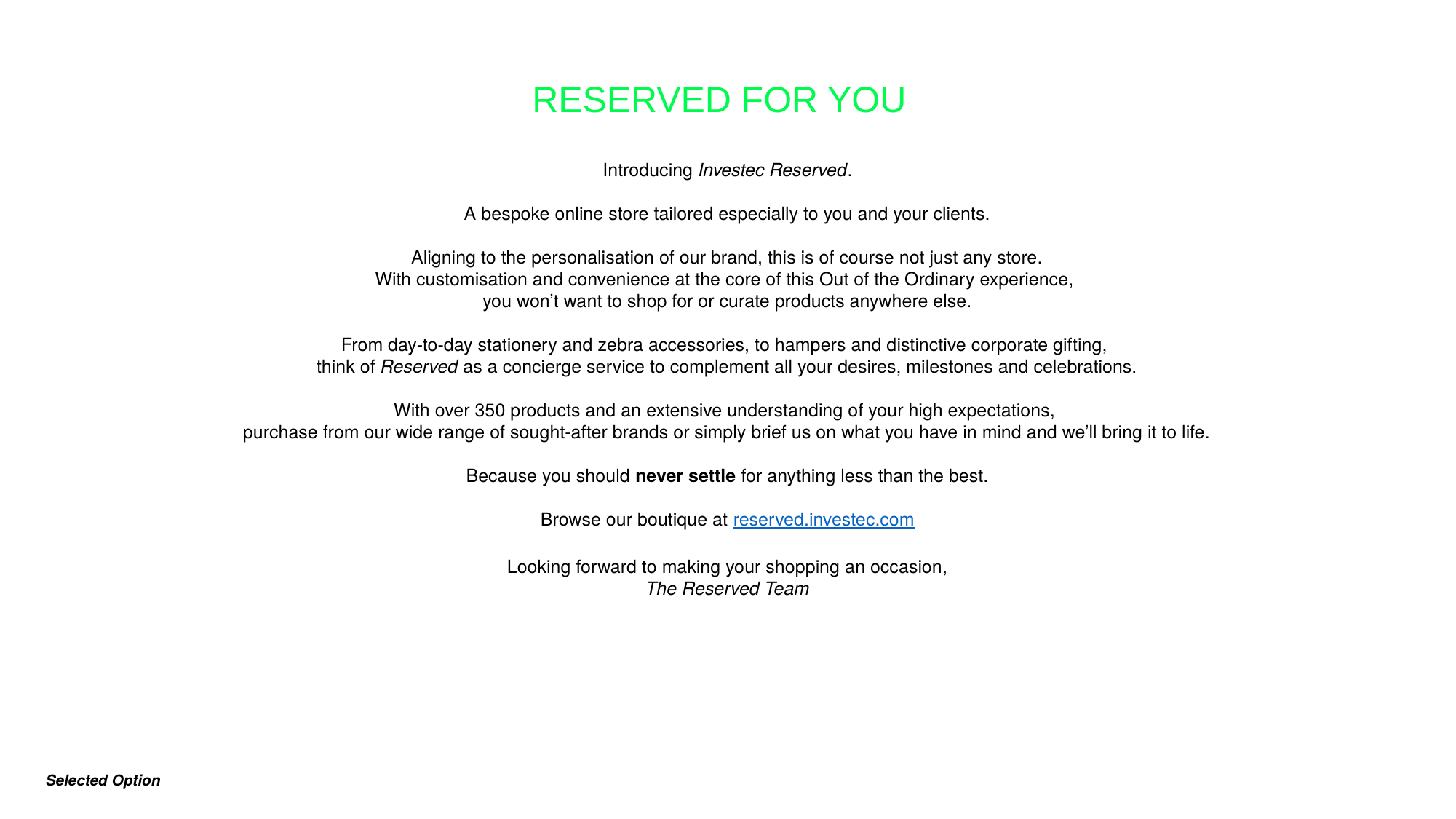

RESERVED FOR YOU
Introducing Investec Reserved.

A bespoke online store tailored especially to you and your clients.

Aligning to the personalisation of our brand, this is of course not just any store.
With customisation and convenience at the core of this Out of the Ordinary experience,
you won’t want to shop for or curate products anywhere else.

From day-to-day stationery and zebra accessories, to hampers and distinctive corporate gifting,
think of Reserved as a concierge service to complement all your desires, milestones and celebrations.

With over 350 products and an extensive understanding of your high expectations,
purchase from our wide range of sought-after brands or simply brief us on what you have in mind and we’ll bring it to life.

Because you should never settle for anything less than the best.

Browse our boutique at reserved.investec.com

Looking forward to making your shopping an occasion,
The Reserved Team

Selected Option